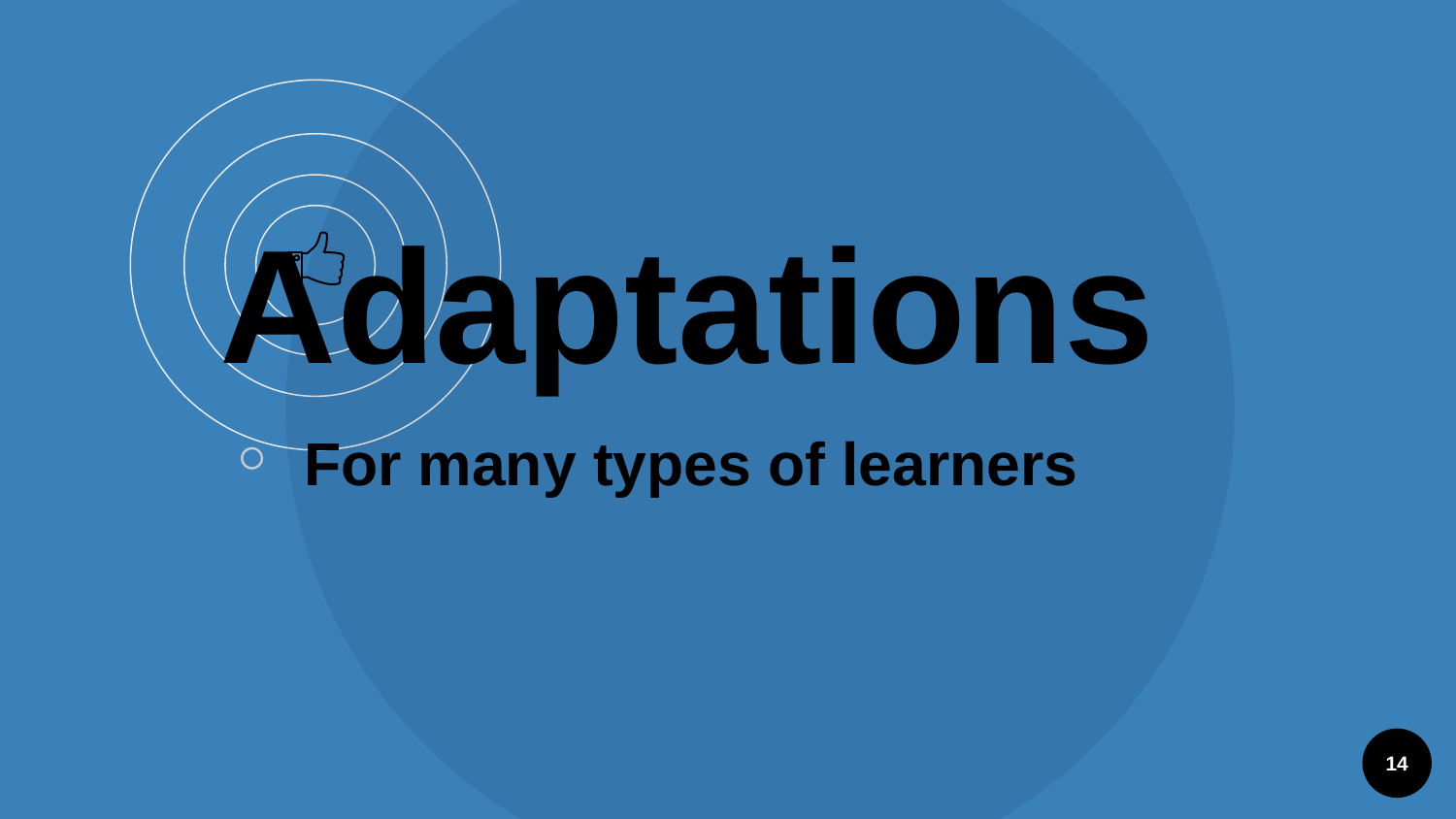

Adaptations

For many types of learners
14